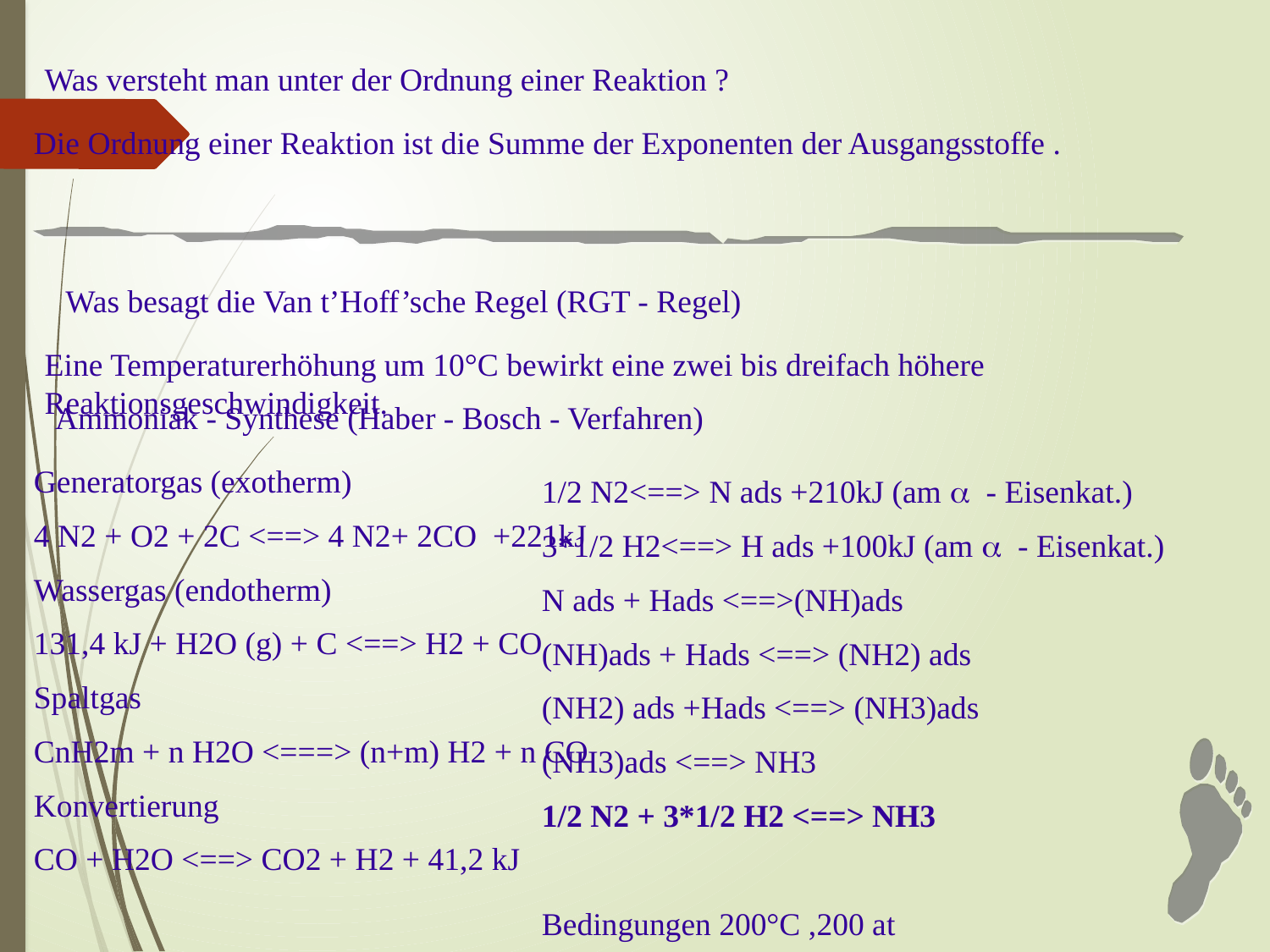

Was versteht man unter der Ordnung einer Reaktion ?
Die Ordnung einer Reaktion ist die Summe der Exponenten der Ausgangsstoffe .
Was besagt die Van t’Hoff’sche Regel (RGT - Regel)
Eine Temperaturerhöhung um 10°C bewirkt eine zwei bis dreifach höhere  Reaktionsgeschwindigkeit.
Ammoniak - Synthese (Haber - Bosch - Verfahren)
Generatorgas (exotherm)
4 N2 + O2 + 2C <==> 4 N2+ 2CO  +221kJ
Wassergas (endotherm)
131,4 kJ + H2O (g) + C <==> H2 + CO
Spaltgas
CnH2m + n H2O <===> (n+m) H2 + n CO
Konvertierung
CO + H2O <==> CO2 + H2 + 41,2 kJ
1/2 N2<==> N ads +210kJ (am α - Eisenkat.)
3*1/2 H2<==> H ads +100kJ (am α - Eisenkat.)
N ads + Hads <==>(NH)ads
(NH)ads + Hads <==> (NH2) ads
(NH2) ads +Hads <==> (NH3)ads
(NH3)ads <==> NH3
1/2 N2 + 3*1/2 H2 <==> NH3

Bedingungen 200°C ,200 at
Ausbeute 11%